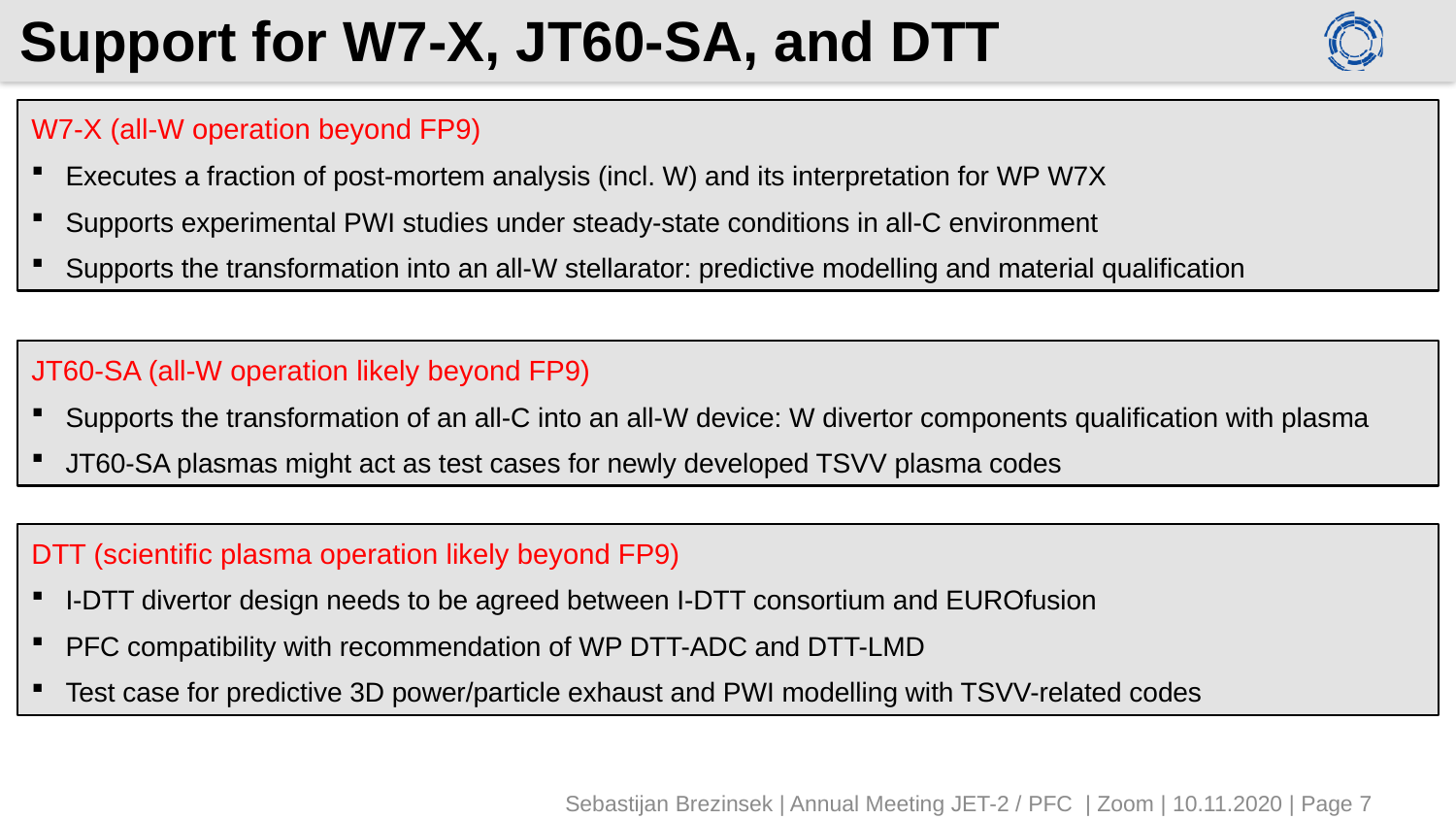

# Support for W7-X, JT60-SA, and DTT
W7-X (all-W operation beyond FP9)
Executes a fraction of post-mortem analysis (incl. W) and its interpretation for WP W7X
Supports experimental PWI studies under steady-state conditions in all-C environment
Supports the transformation into an all-W stellarator: predictive modelling and material qualification
JT60-SA (all-W operation likely beyond FP9)
Supports the transformation of an all-C into an all-W device: W divertor components qualification with plasma
JT60-SA plasmas might act as test cases for newly developed TSVV plasma codes
DTT (scientific plasma operation likely beyond FP9)
I-DTT divertor design needs to be agreed between I-DTT consortium and EUROfusion
PFC compatibility with recommendation of WP DTT-ADC and DTT-LMD
Test case for predictive 3D power/particle exhaust and PWI modelling with TSVV-related codes
Sebastijan Brezinsek | Annual Meeting JET-2 / PFC  | Zoom | 10.11.2020 | Page 7